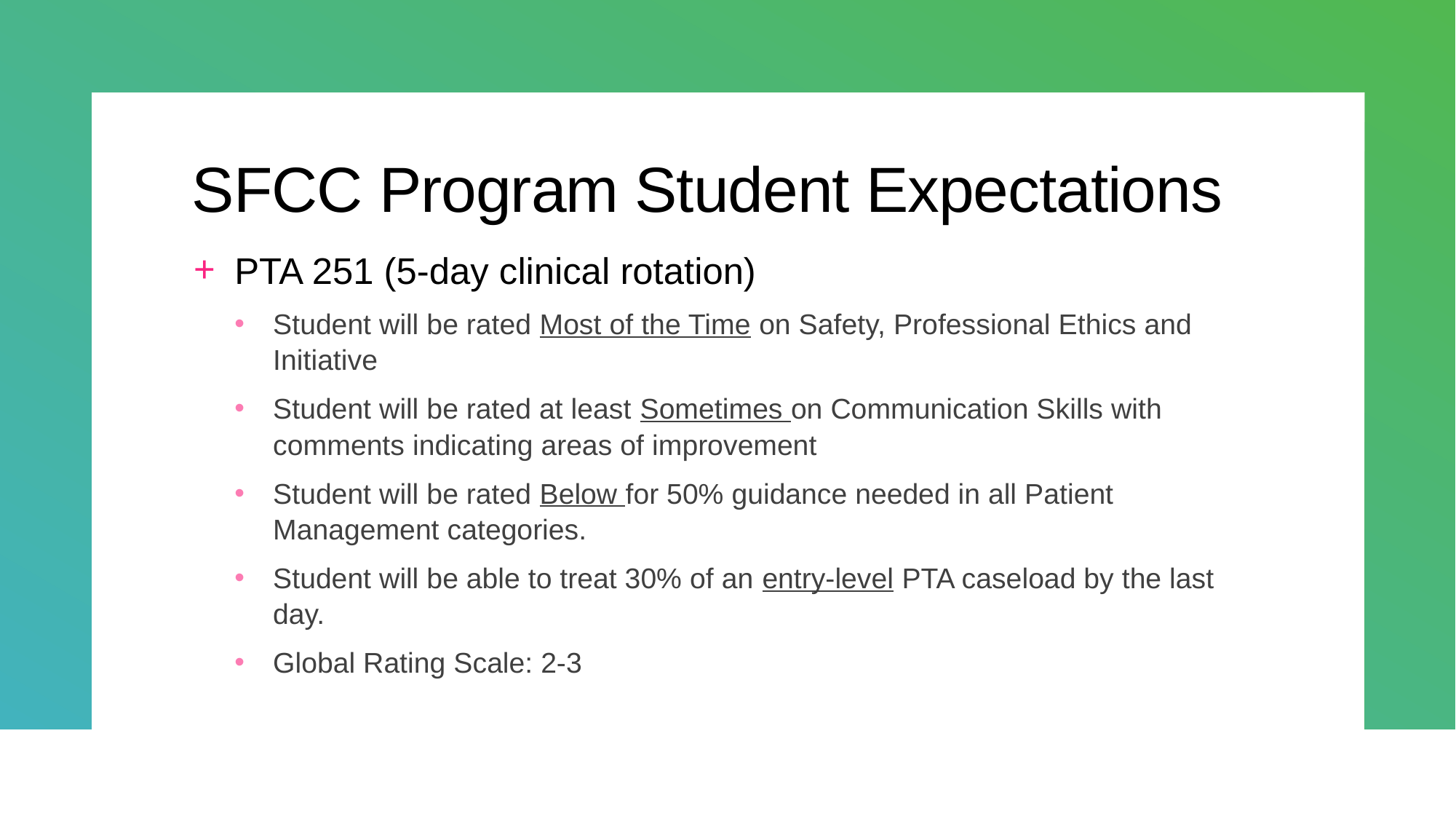

# SFCC Program Student Expectations
PTA 251 (5-day clinical rotation)
Student will be rated Most of the Time on Safety, Professional Ethics and Initiative
Student will be rated at least Sometimes on Communication Skills with comments indicating areas of improvement
Student will be rated Below for 50% guidance needed in all Patient Management categories.
Student will be able to treat 30% of an entry-level PTA caseload by the last day.
Global Rating Scale: 2-3